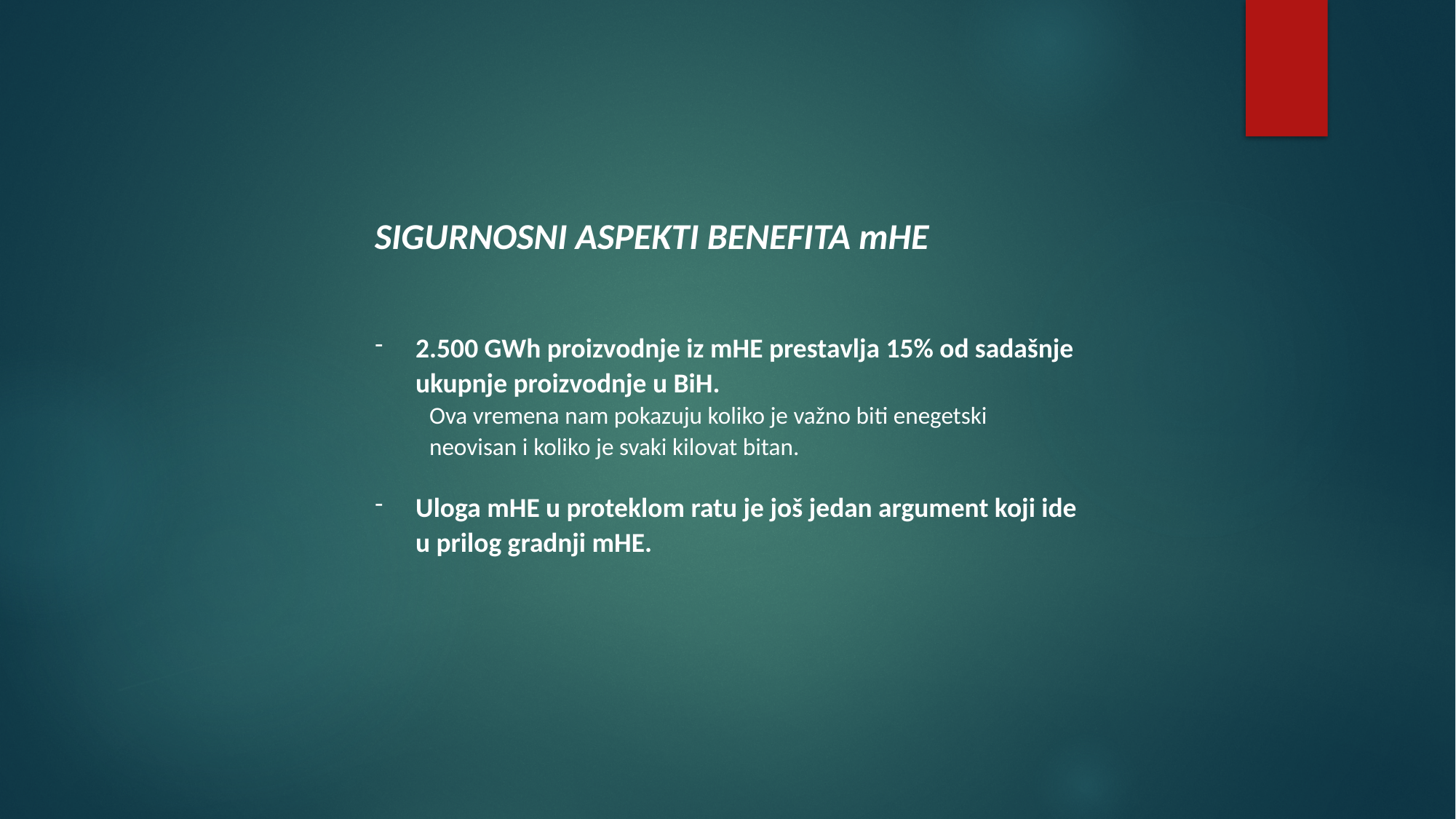

SIGURNOSNI ASPEKTI BENEFITA mHE

2.500 GWh proizvodnje iz mHE prestavlja 15% od sadašnje ukupnje proizvodnje u BiH.
Ova vremena nam pokazuju koliko je važno biti enegetski neovisan i koliko je svaki kilovat bitan.

Uloga mHE u proteklom ratu je još jedan argument koji ide u prilog gradnji mHE.